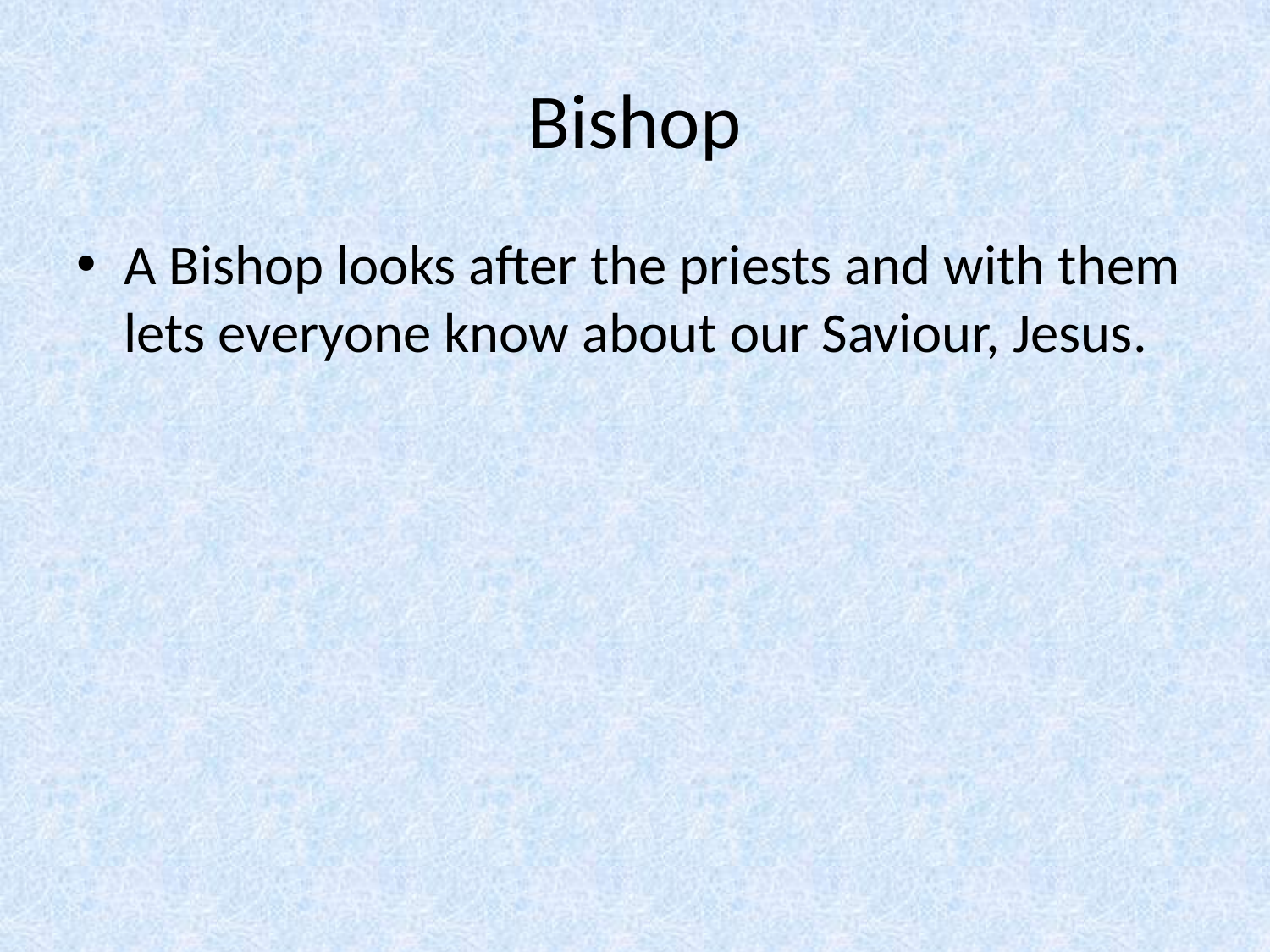

# Bishop
A Bishop looks after the priests and with them lets everyone know about our Saviour, Jesus.